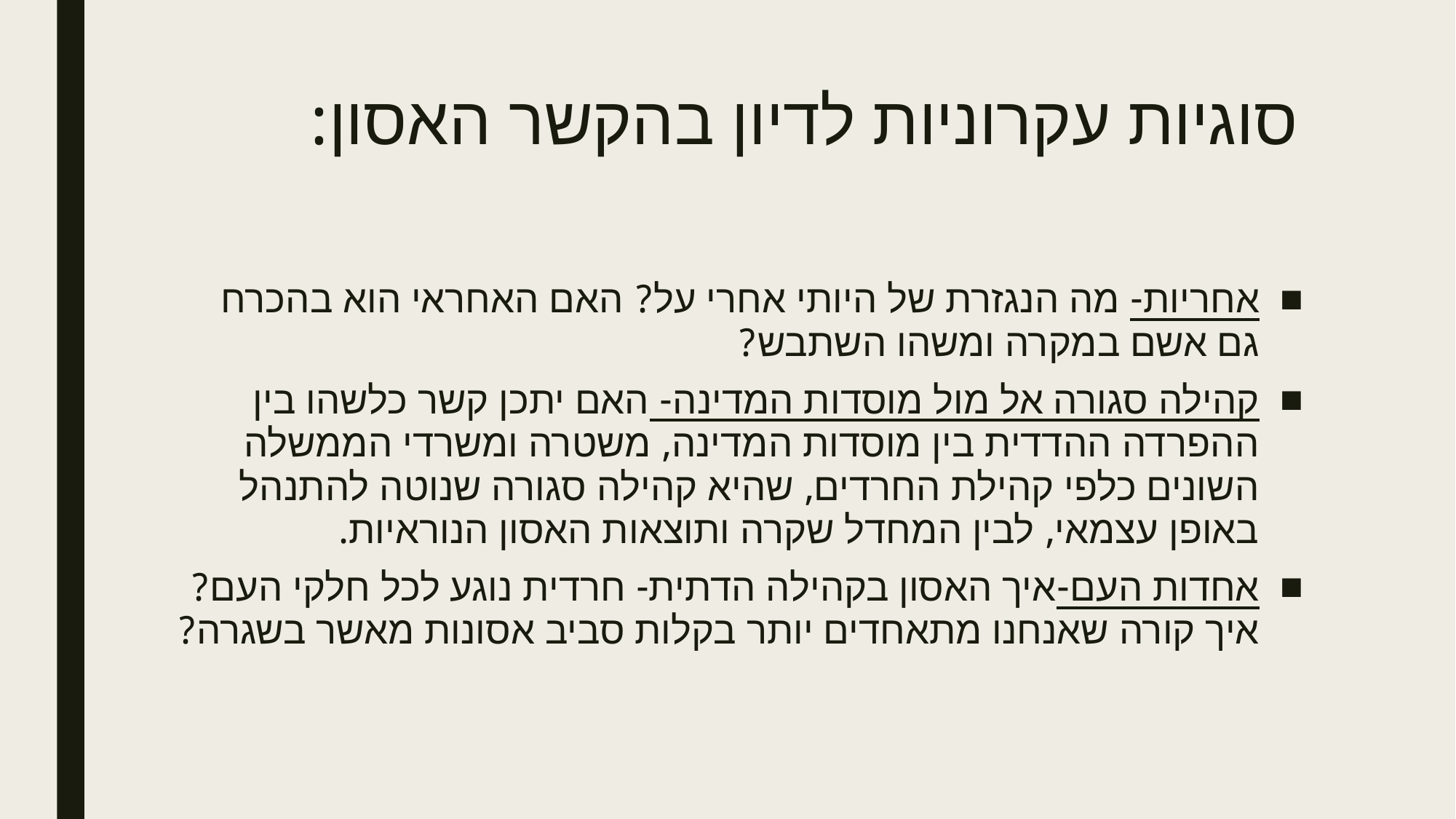

# סוגיות עקרוניות לדיון בהקשר האסון:
אחריות- מה הנגזרת של היותי אחרי על? האם האחראי הוא בהכרח גם אשם במקרה ומשהו השתבש?
קהילה סגורה אל מול מוסדות המדינה- האם יתכן קשר כלשהו בין ההפרדה ההדדית בין מוסדות המדינה, משטרה ומשרדי הממשלה השונים כלפי קהילת החרדים, שהיא קהילה סגורה שנוטה להתנהל באופן עצמאי, לבין המחדל שקרה ותוצאות האסון הנוראיות.
אחדות העם-איך האסון בקהילה הדתית- חרדית נוגע לכל חלקי העם? איך קורה שאנחנו מתאחדים יותר בקלות סביב אסונות מאשר בשגרה?